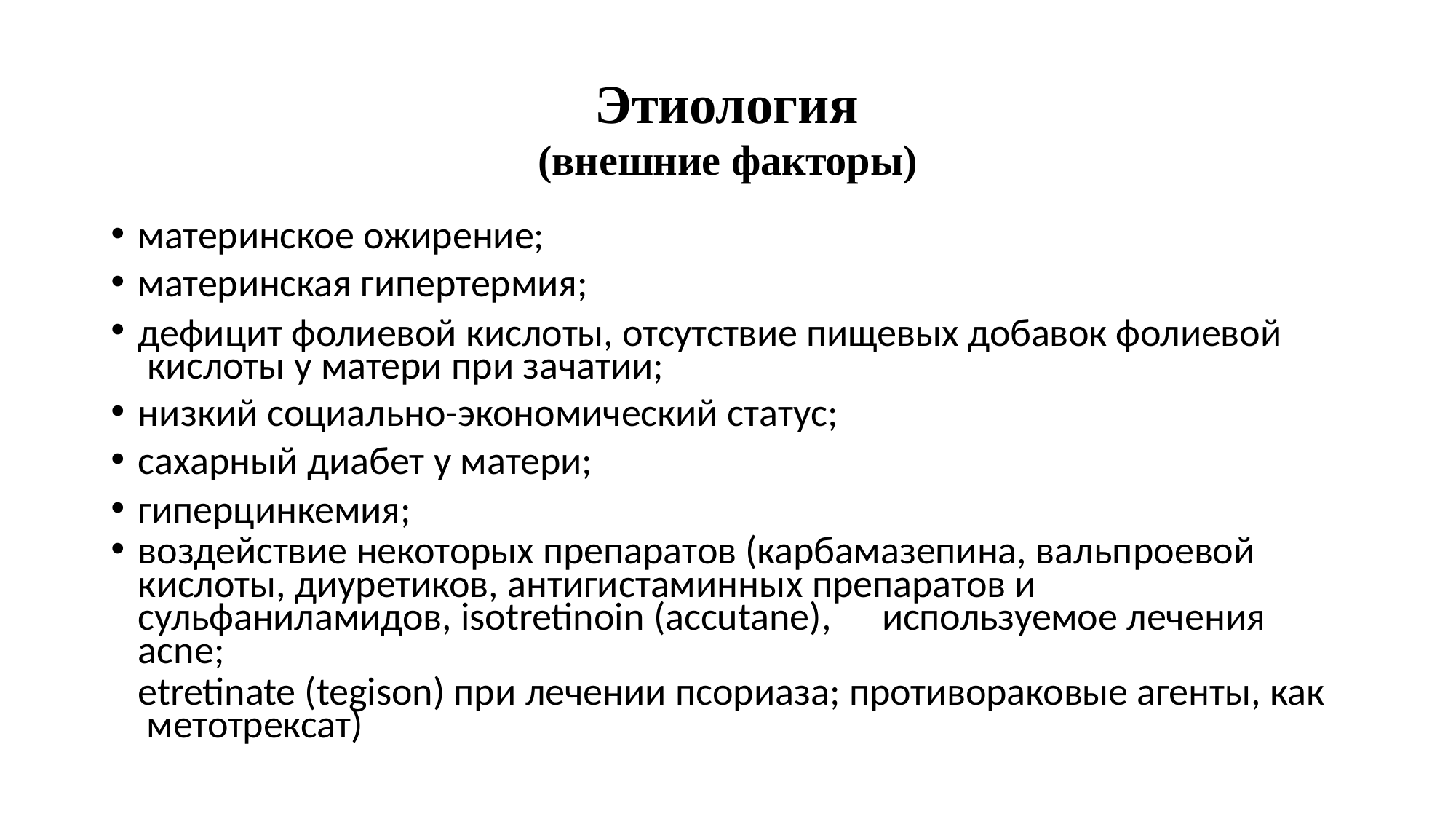

# Этиология
(внешние факторы)
материнское ожирение;
материнская гипертермия;
дефицит фолиевой кислоты, отсутствие пищевых добавок фолиевой  кислоты у матери при зачатии;
низкий социально-экономический статус;
сахарный диабет у матери;
гиперцинкемия;
воздействие некоторых препаратов (карбамазепина, вальпроевой
кислоты, диуретиков, антигистаминных препаратов и
сульфаниламидов, isotretinoin (accutane),	используемое лечения acne;
etretinate (tegison) при лечении псориаза; противораковые агенты, как  метотрексат)